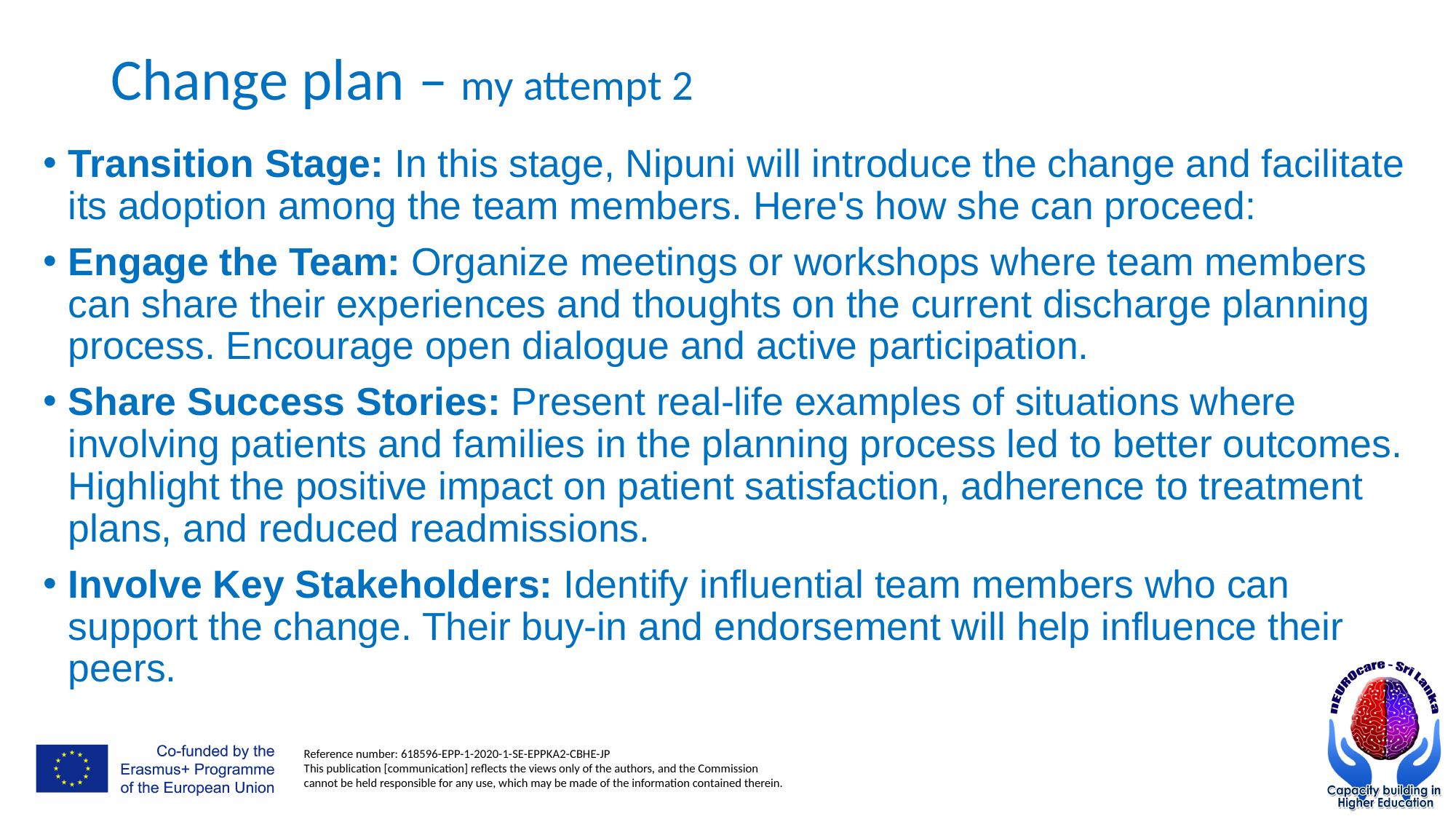

# Change plan – my attempt 2
Transition Stage: In this stage, Nipuni will introduce the change and facilitate its adoption among the team members. Here's how she can proceed:
Engage the Team: Organize meetings or workshops where team members can share their experiences and thoughts on the current discharge planning process. Encourage open dialogue and active participation.
Share Success Stories: Present real-life examples of situations where involving patients and families in the planning process led to better outcomes. Highlight the positive impact on patient satisfaction, adherence to treatment plans, and reduced readmissions.
Involve Key Stakeholders: Identify influential team members who can support the change. Their buy-in and endorsement will help influence their peers.